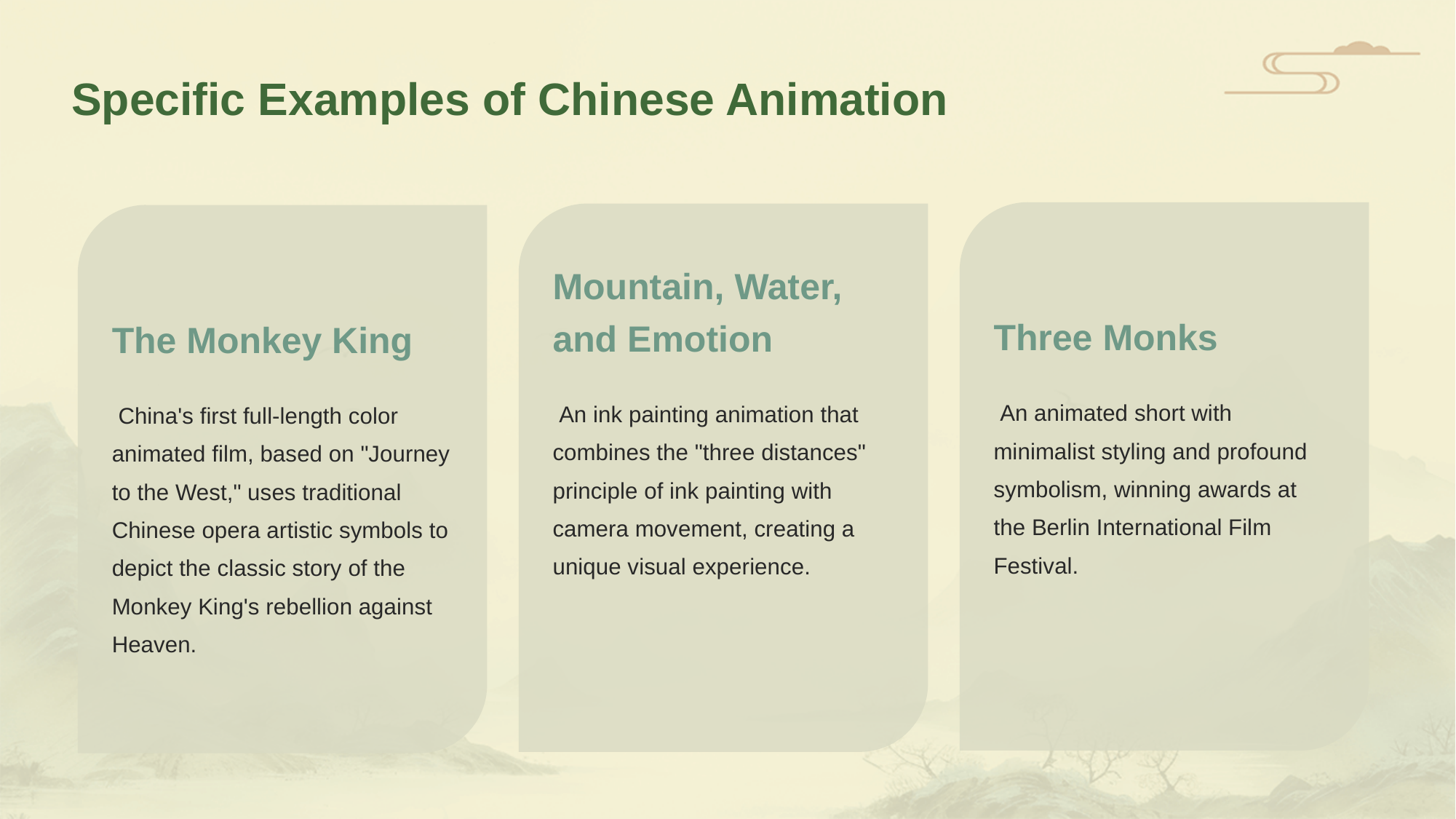

Specific Examples of Chinese Animation

Three Monks
Mountain, Water, and Emotion
The Monkey King
 An animated short with minimalist styling and profound symbolism, winning awards at the Berlin International Film Festival.
 An ink painting animation that combines the "three distances" principle of ink painting with camera movement, creating a unique visual experience.
 China's first full-length color animated film, based on "Journey to the West," uses traditional Chinese opera artistic symbols to depict the classic story of the Monkey King's rebellion against Heaven.